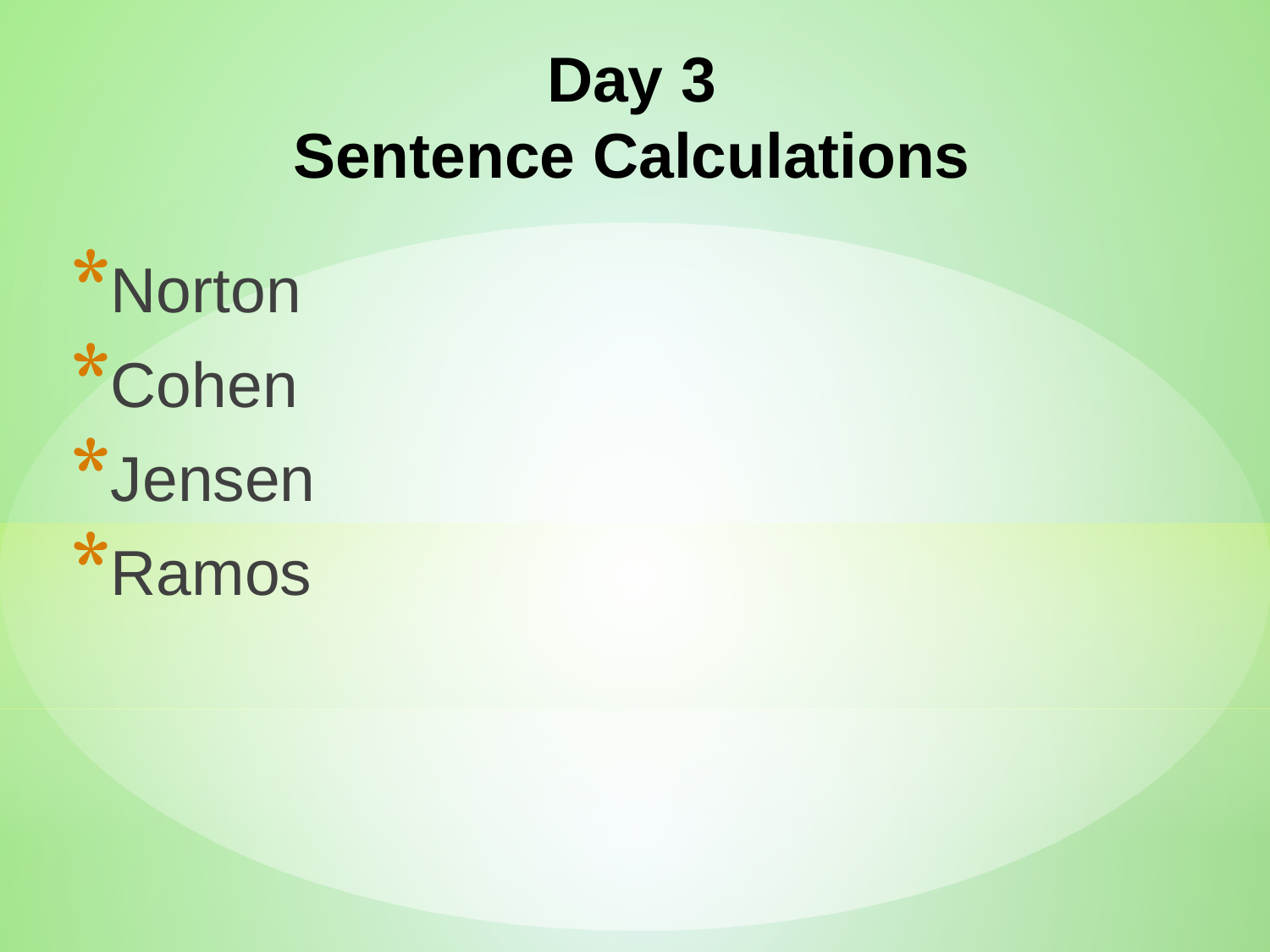

# Day 3 Sentence Calculations
Norton
Cohen
Jensen
Ramos